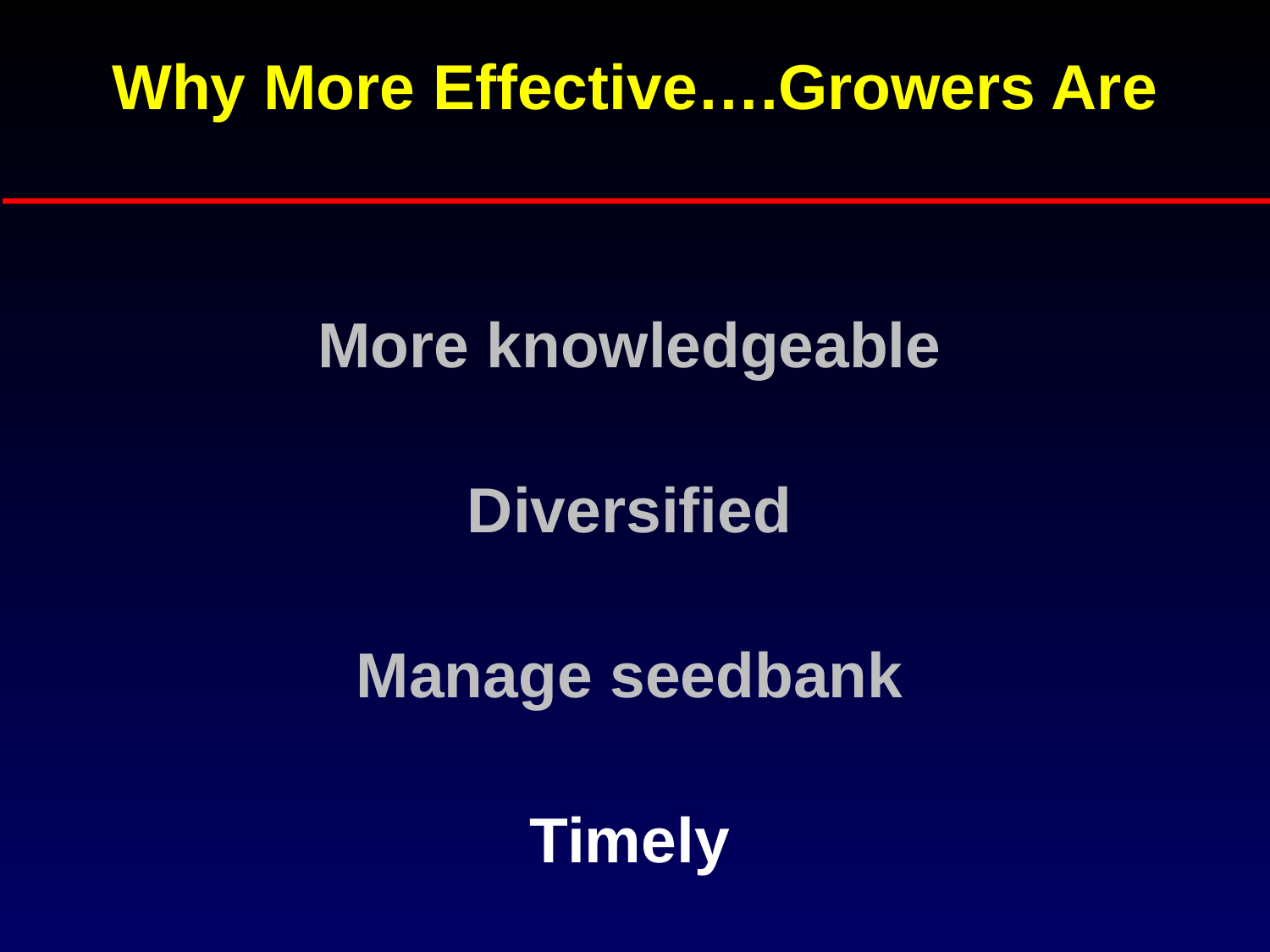

Why More Effective….Growers Are

More knowledgeable
Diversified
Manage seedbank
Timely